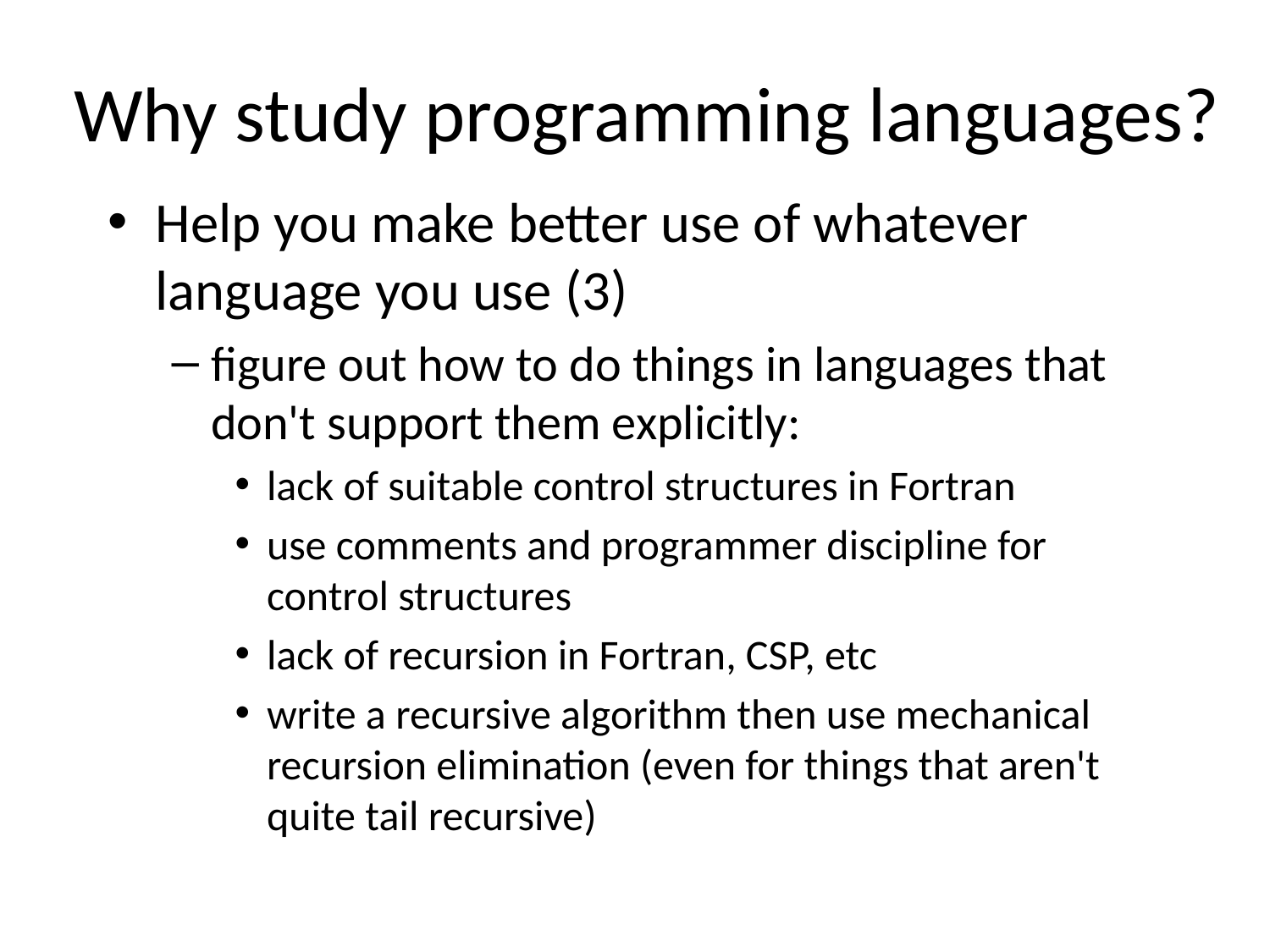

# Why study programming languages?
Help you make better use of whatever language you use (3)
figure out how to do things in languages that don't support them explicitly:
lack of suitable control structures in Fortran
use comments and programmer discipline for control structures
lack of recursion in Fortran, CSP, etc
write a recursive algorithm then use mechanical recursion elimination (even for things that aren't quite tail recursive)